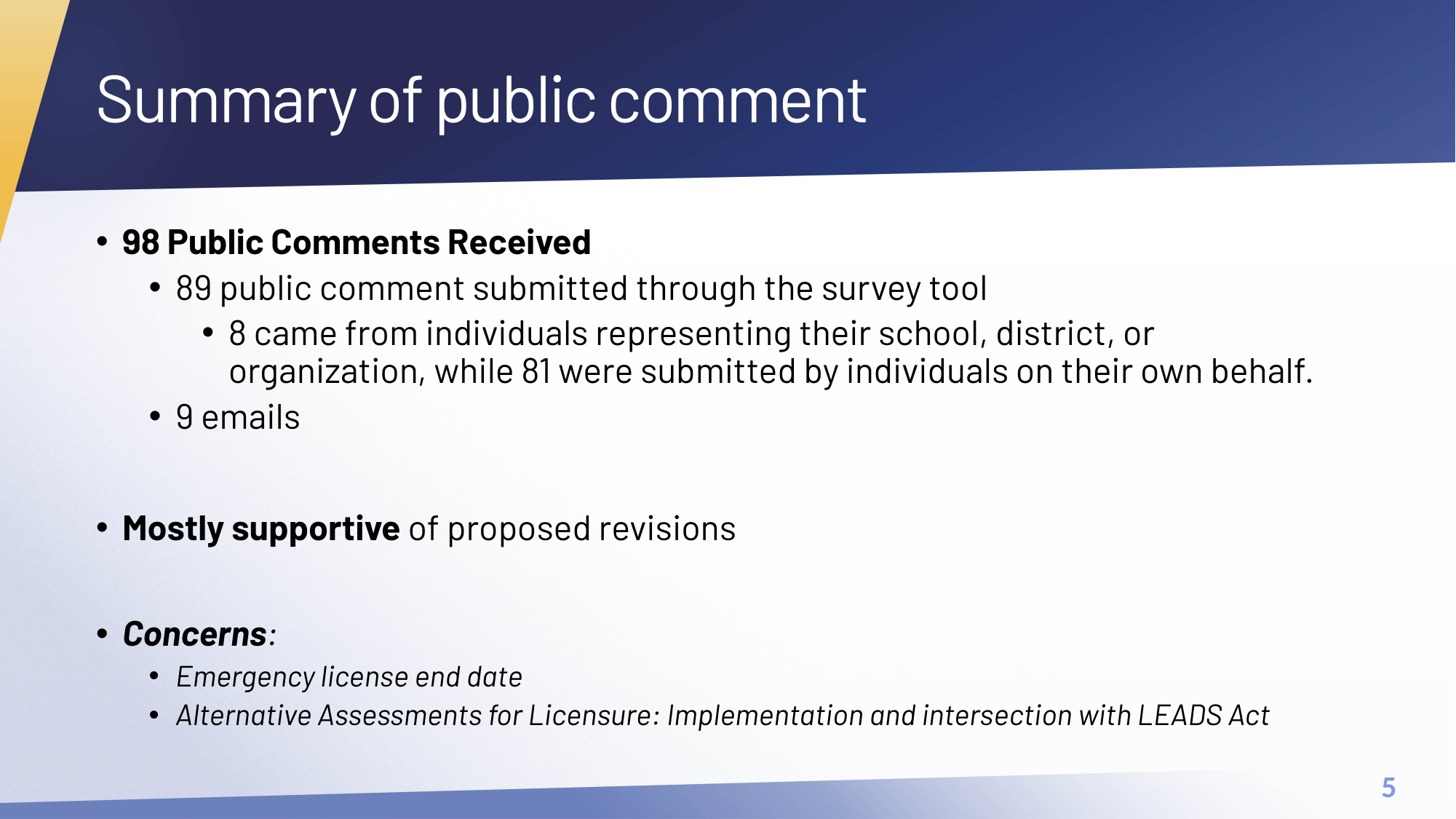

# Summary of public comment
98 Public Comments Received
89 public comment submitted through the survey tool
8 came from individuals representing their school, district, or organization, while 81 were submitted by individuals on their own behalf.
9 emails

Mostly supportive of proposed revisions

Concerns:
Emergency license end date
Alternative Assessments for Licensure: Implementation and intersection with LEADS Act